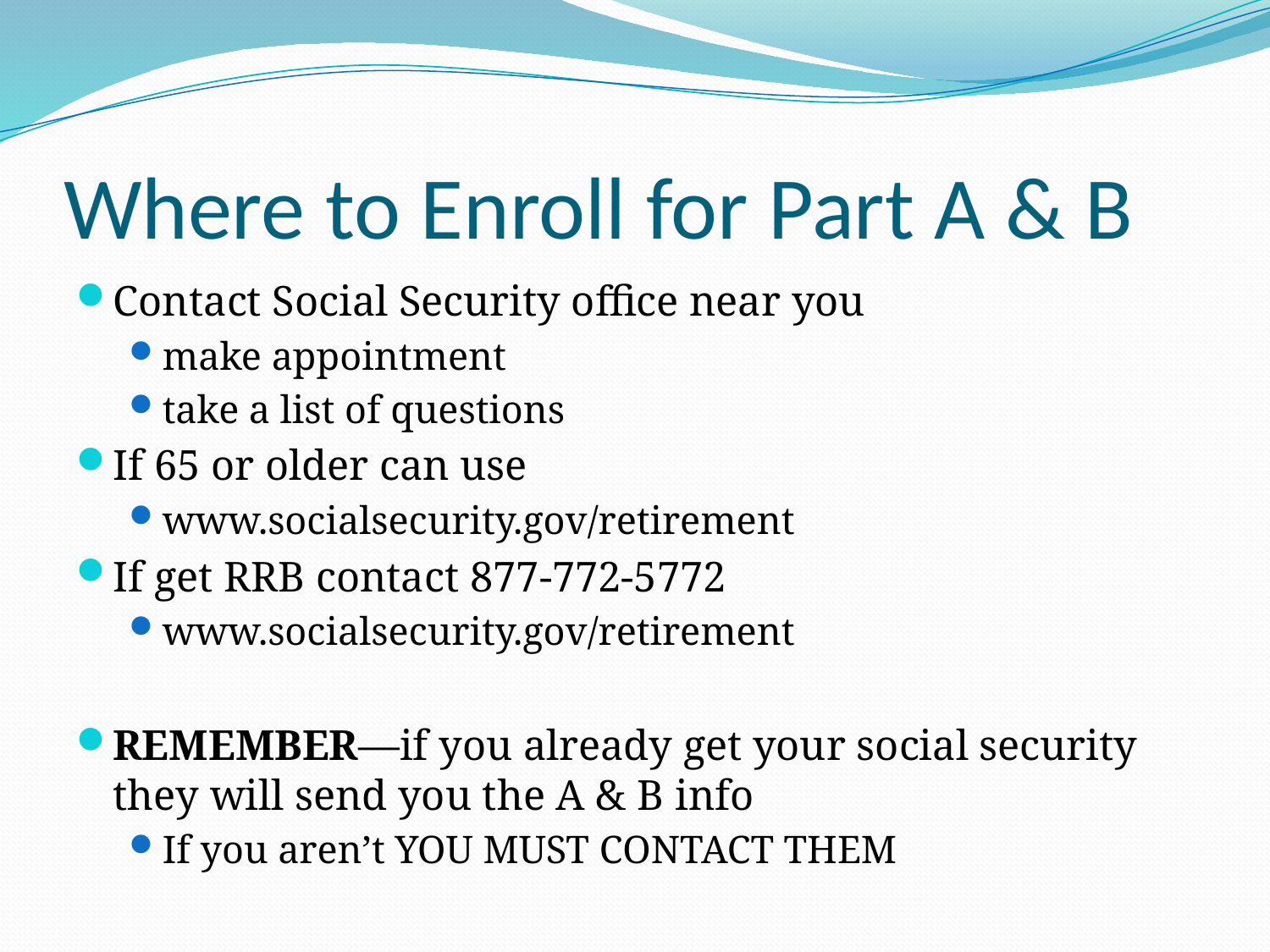

# Where to Enroll for Part A & B
Contact Social Security office near you
make appointment
take a list of questions
If 65 or older can use
www.socialsecurity.gov/retirement
If get RRB contact 877-772-5772
www.socialsecurity.gov/retirement

REMEMBER—if you already get your social security they will send you the A & B info
If you aren’t YOU MUST CONTACT THEM